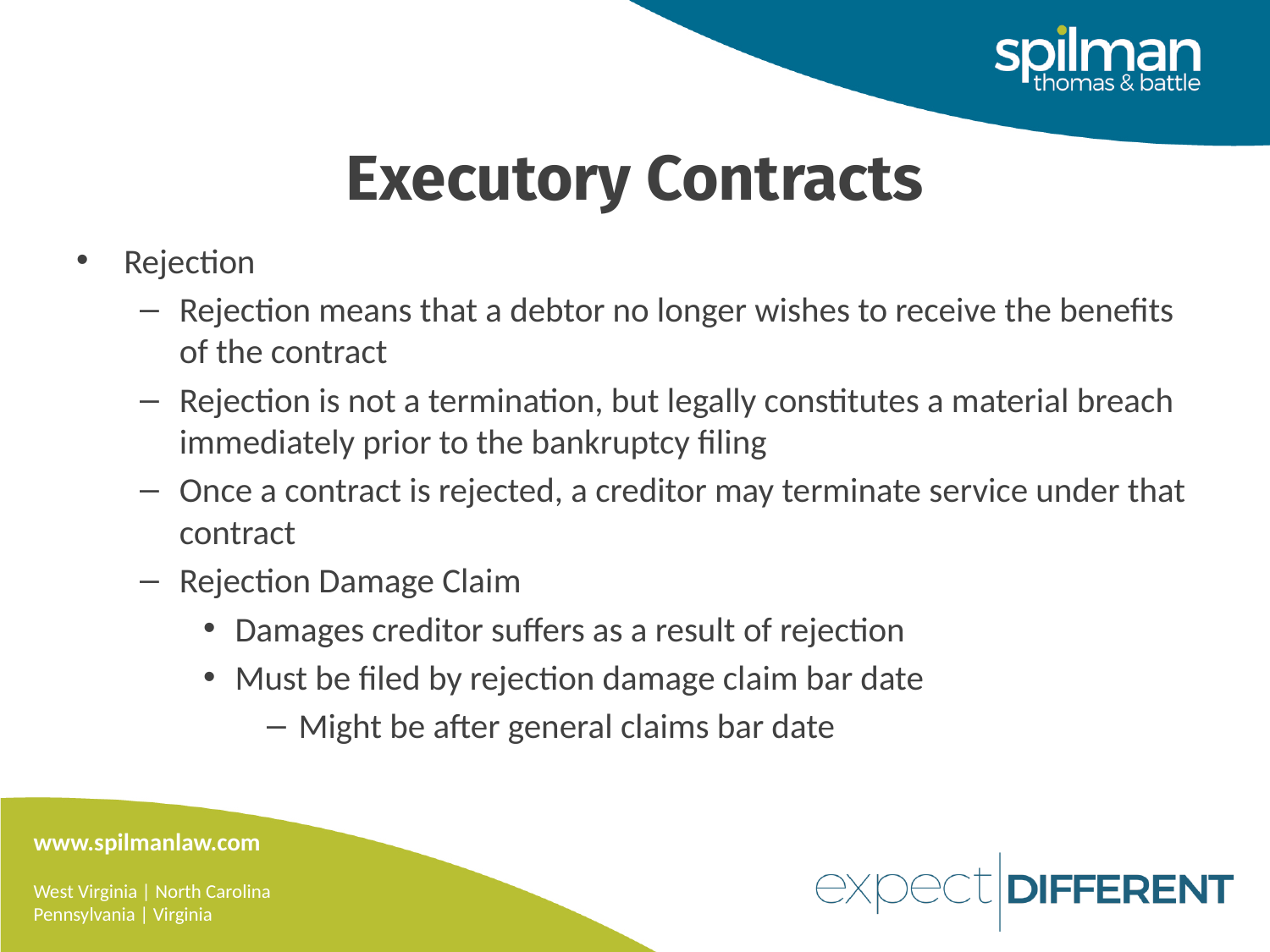

# Executory Contracts
Rejection
Rejection means that a debtor no longer wishes to receive the benefits of the contract
Rejection is not a termination, but legally constitutes a material breach immediately prior to the bankruptcy filing
Once a contract is rejected, a creditor may terminate service under that contract
Rejection Damage Claim
Damages creditor suffers as a result of rejection
Must be filed by rejection damage claim bar date
Might be after general claims bar date